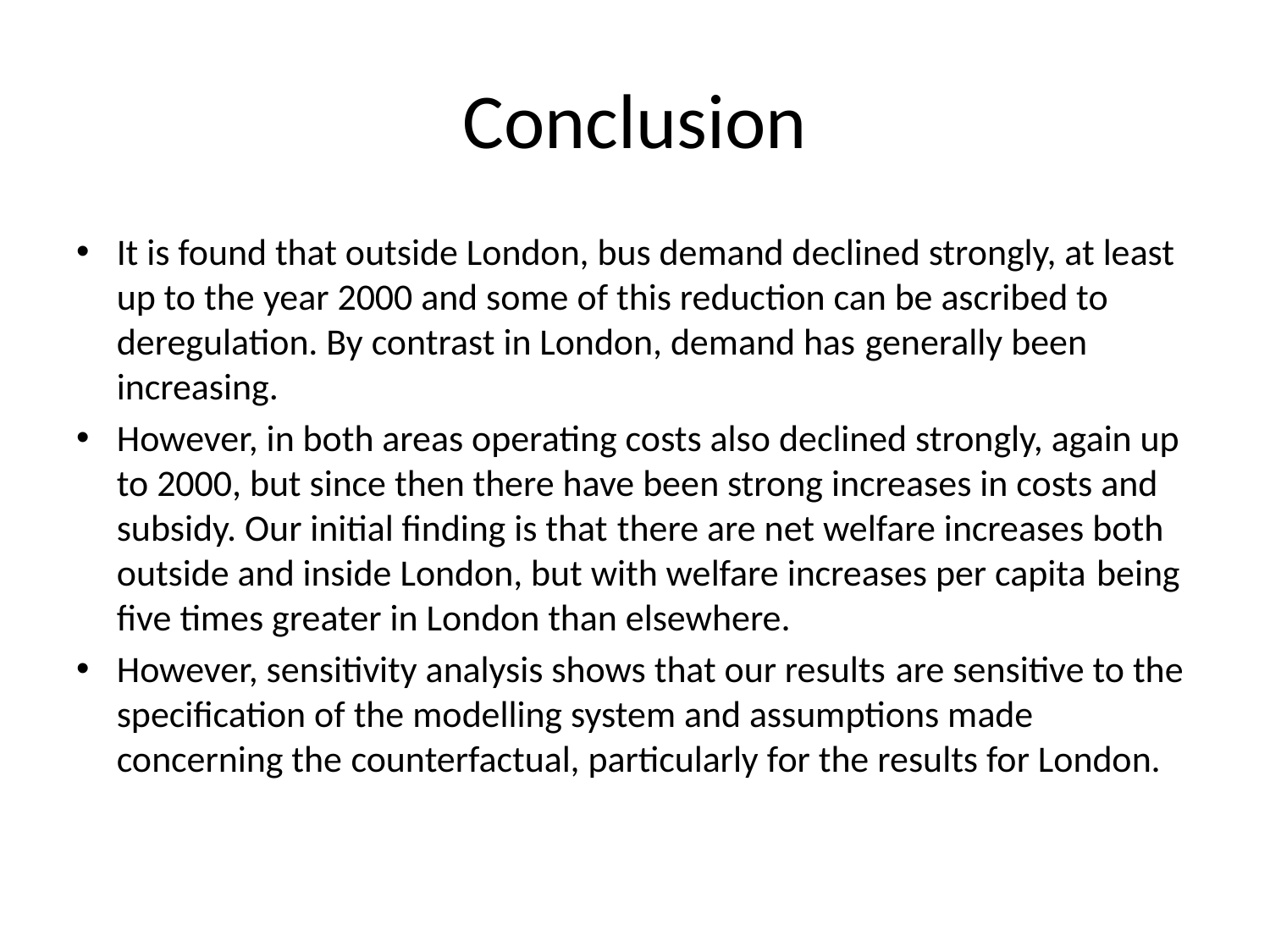

# Conclusion
It is found that outside London, bus demand declined strongly, at least up to the year 2000 and some of this reduction can be ascribed to deregulation. By contrast in London, demand has generally been increasing.
However, in both areas operating costs also declined strongly, again up to 2000, but since then there have been strong increases in costs and subsidy. Our initial finding is that there are net welfare increases both outside and inside London, but with welfare increases per capita being five times greater in London than elsewhere.
However, sensitivity analysis shows that our results are sensitive to the specification of the modelling system and assumptions made concerning the counterfactual, particularly for the results for London.